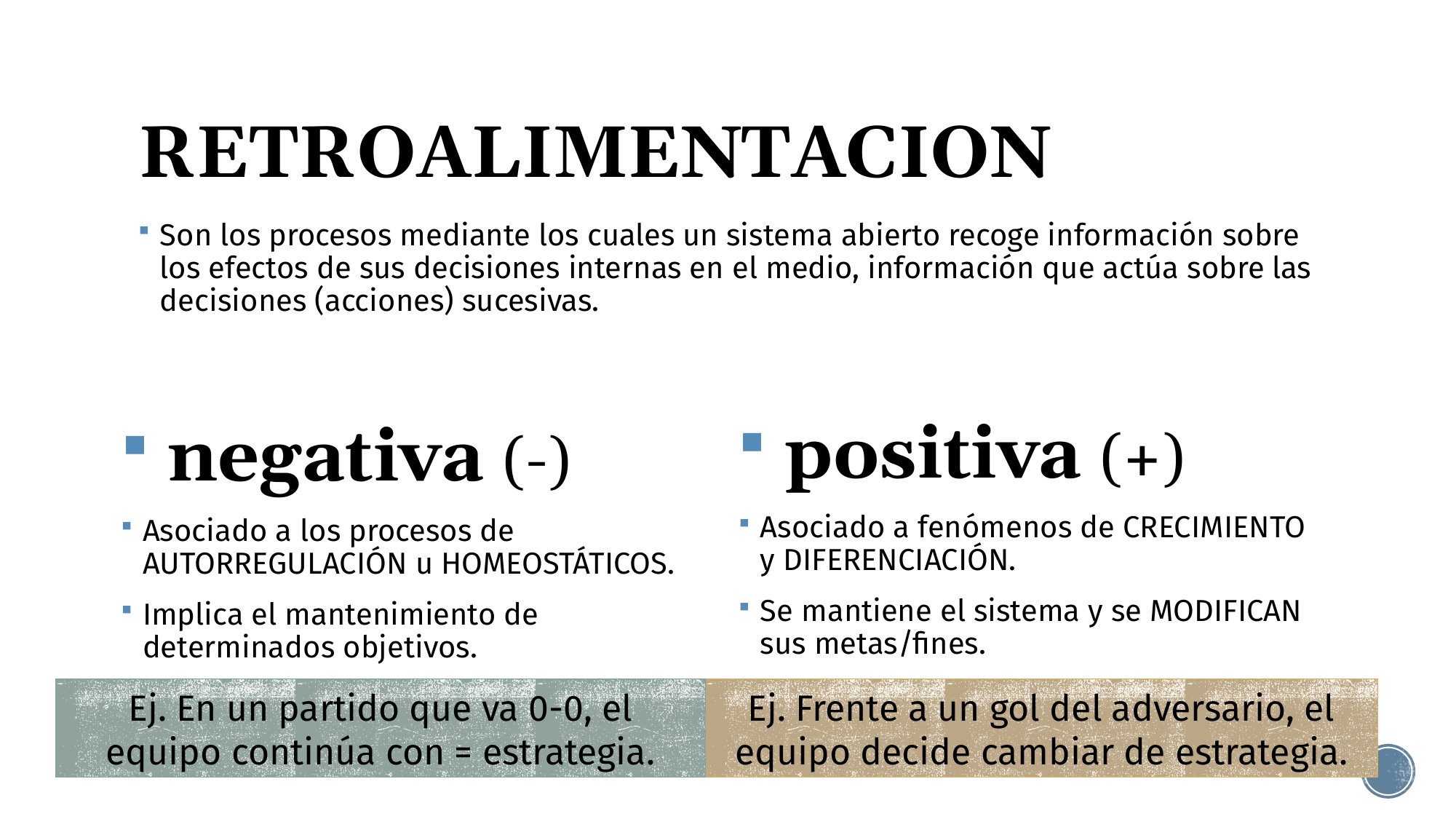

# RETROALIMENTACION
Son los procesos mediante los cuales un sistema abierto recoge información sobre los efectos de sus decisiones internas en el medio, información que actúa sobre las decisiones (acciones) sucesivas.

 positiva (+)
Asociado a fenómenos de CRECIMIENTO y DIFERENCIACIÓN.
Se mantiene el sistema y se MODIFICAN sus metas/fines.
 negativa (-)
Asociado a los procesos de AUTORREGULACIÓN u HOMEOSTÁTICOS.
Implica el mantenimiento de determinados objetivos.
Ej. En un partido que va 0-0, el equipo continúa con = estrategia.
Ej. Frente a un gol del adversario, el equipo decide cambiar de estrategia.